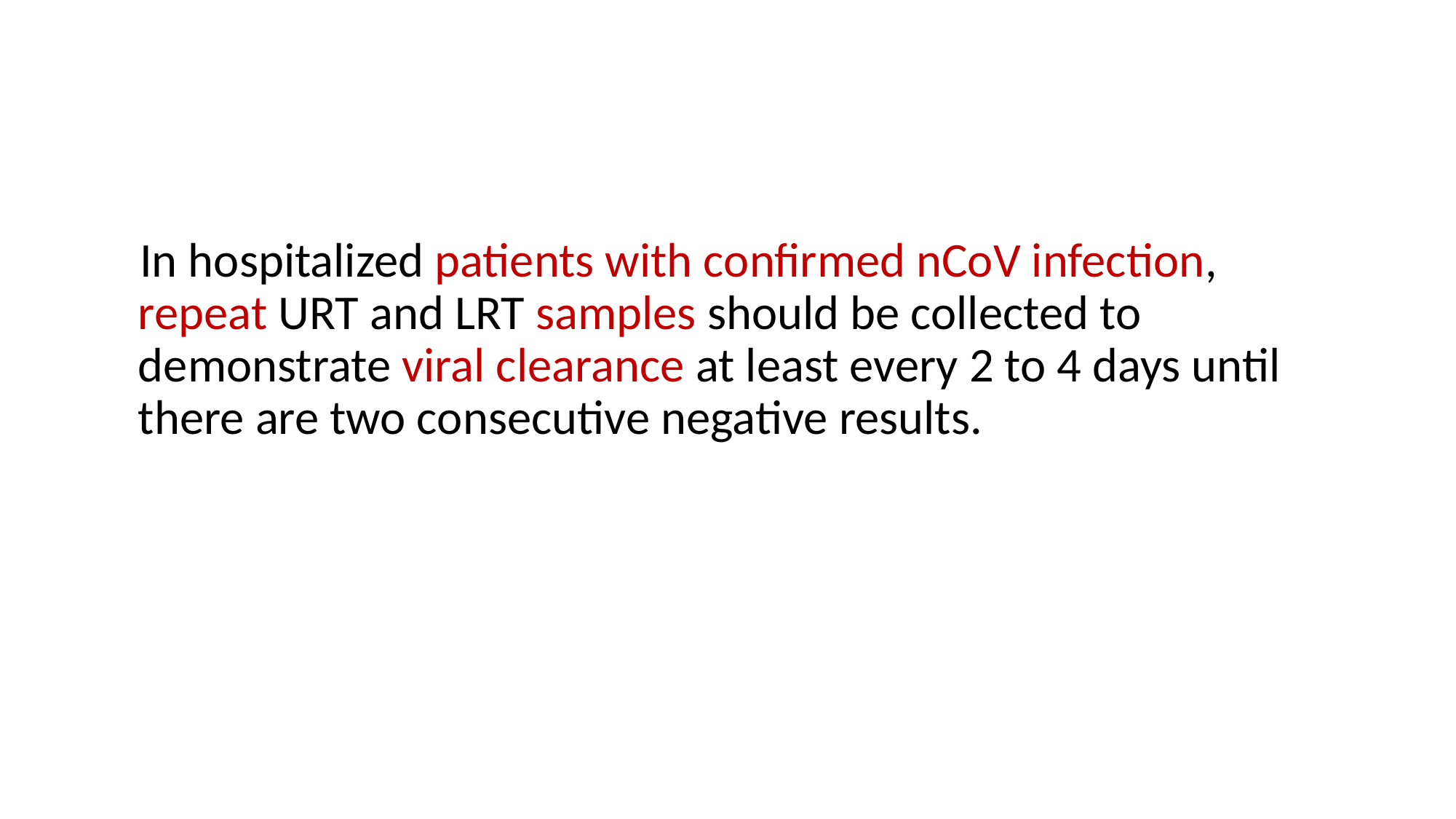

In hospitalized patients with confirmed nCoV infection, repeat URT and LRT samples should be collected to demonstrate viral clearance at least every 2 to 4 days until there are two consecutive negative results.